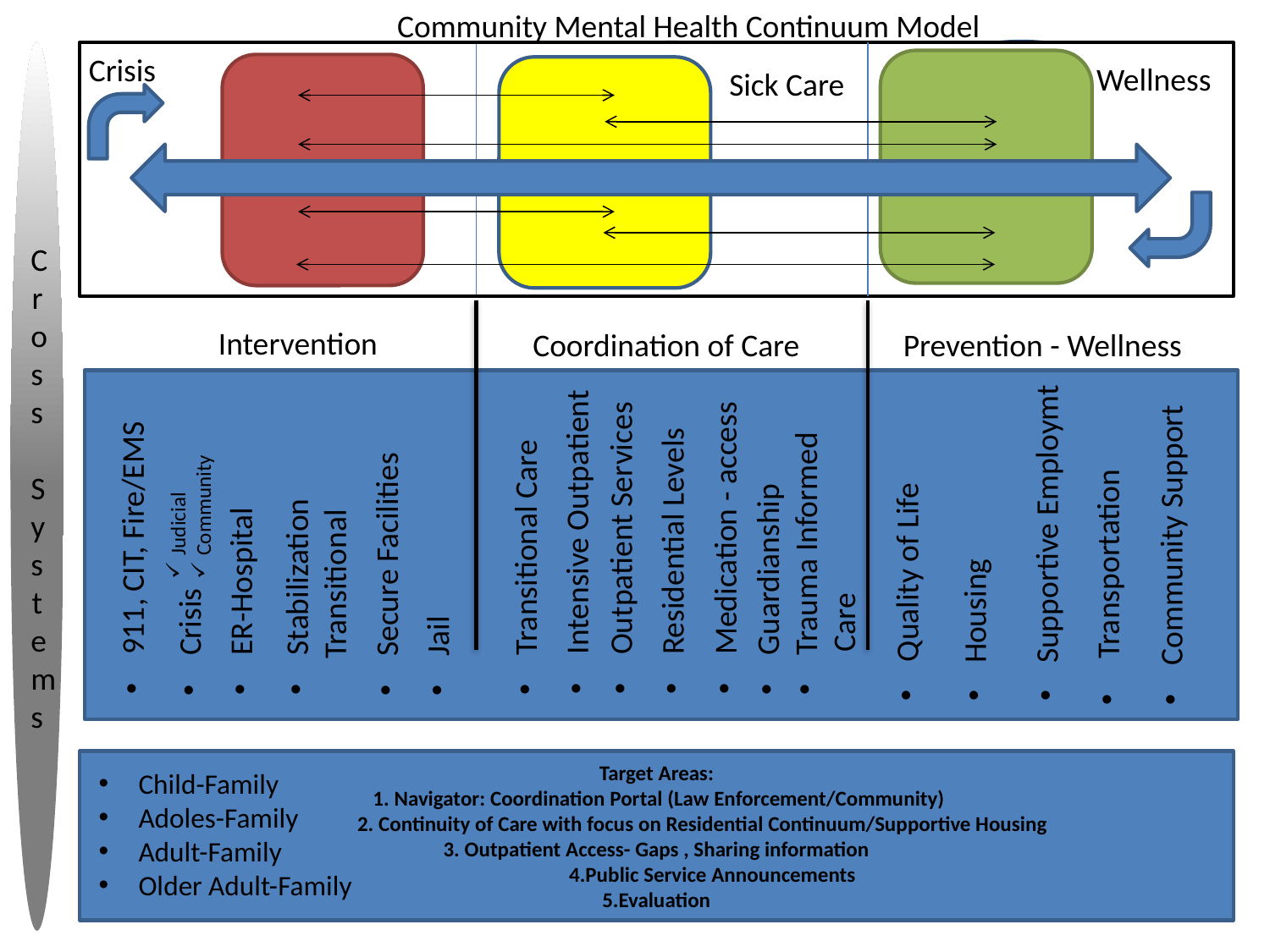

Community Mental Health Continuum Model

Cross

System
s

Crisis

Wellness

Sick Care

Intervention
Coordination of Care
Prevention - Wellness

Quality of Life

  Housing

  Supportive Employmt

Judicial
Community
Guardianship
Trauma Informed
      Care
Intensive Outpatient
Medication - access
Outpatient Services
Secure Facilities
Community Support
911, CIT, Fire/EMS
Residential Levels
Transitional Care
Stabilization
     Transitional
 Transportation
ER-Hospital
Crisis
Jail
Target Areas:
 1. Navigator: Coordination Portal (Law Enforcement/Community)
                   2. Continuity of Care with focus on Residential Continuum/Supportive Housing
3. Outpatient Access- Gaps , Sharing information
                       4.Public Service Announcements
5.Evaluation
Child-Family
Adoles-Family
Adult-Family
Older Adult-Family